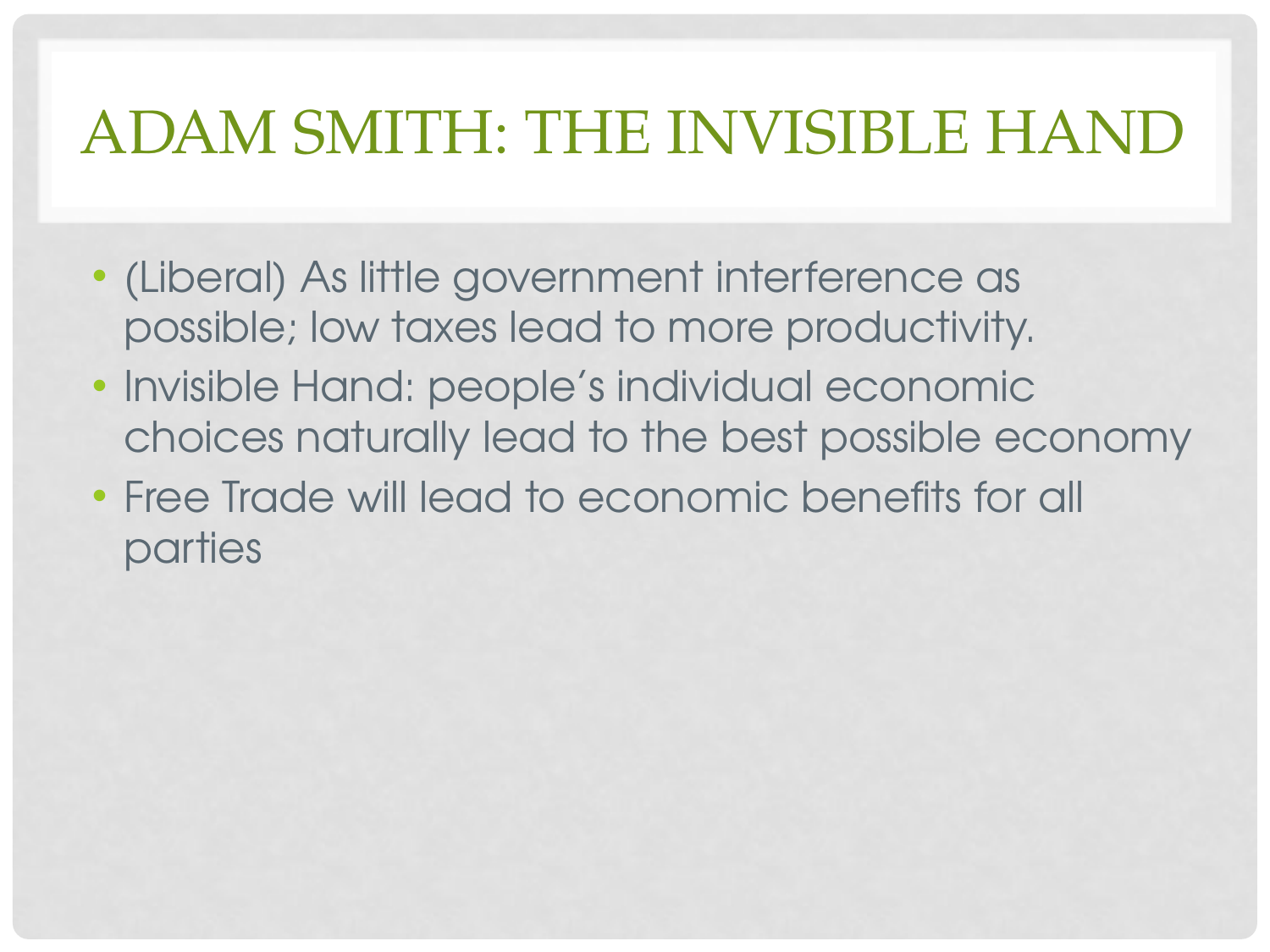

# Adam Smith: The Invisible Hand
(Liberal) As little government interference as possible; low taxes lead to more productivity.
Invisible Hand: people’s individual economic choices naturally lead to the best possible economy
Free Trade will lead to economic benefits for all parties